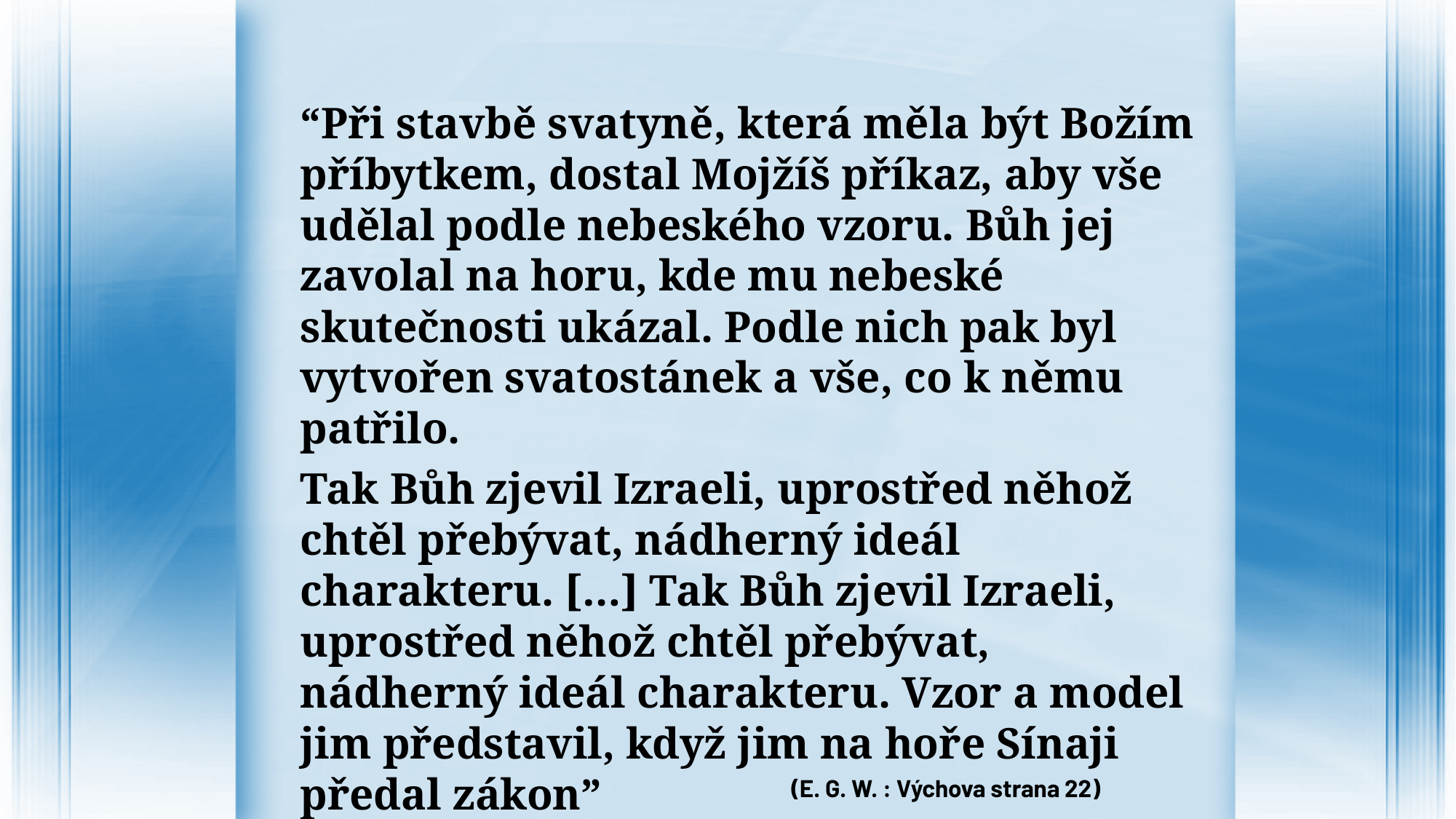

“Při stavbě svatyně, která měla být Božím příbytkem, dostal Mojžíš příkaz, aby vše udělal podle nebeského vzoru. Bůh jej zavolal na horu, kde mu nebeské skutečnosti ukázal. Podle nich pak byl vytvořen svatostánek a vše, co k němu patřilo.
Tak Bůh zjevil Izraeli, uprostřed něhož chtěl přebývat, nádherný ideál charakteru. […] Tak Bůh zjevil Izraeli, uprostřed něhož chtěl přebývat, nádherný ideál charakteru. Vzor a model jim představil, když jim na hoře Sínaji předal zákon”
(E. G. W. : Výchova strana 22)